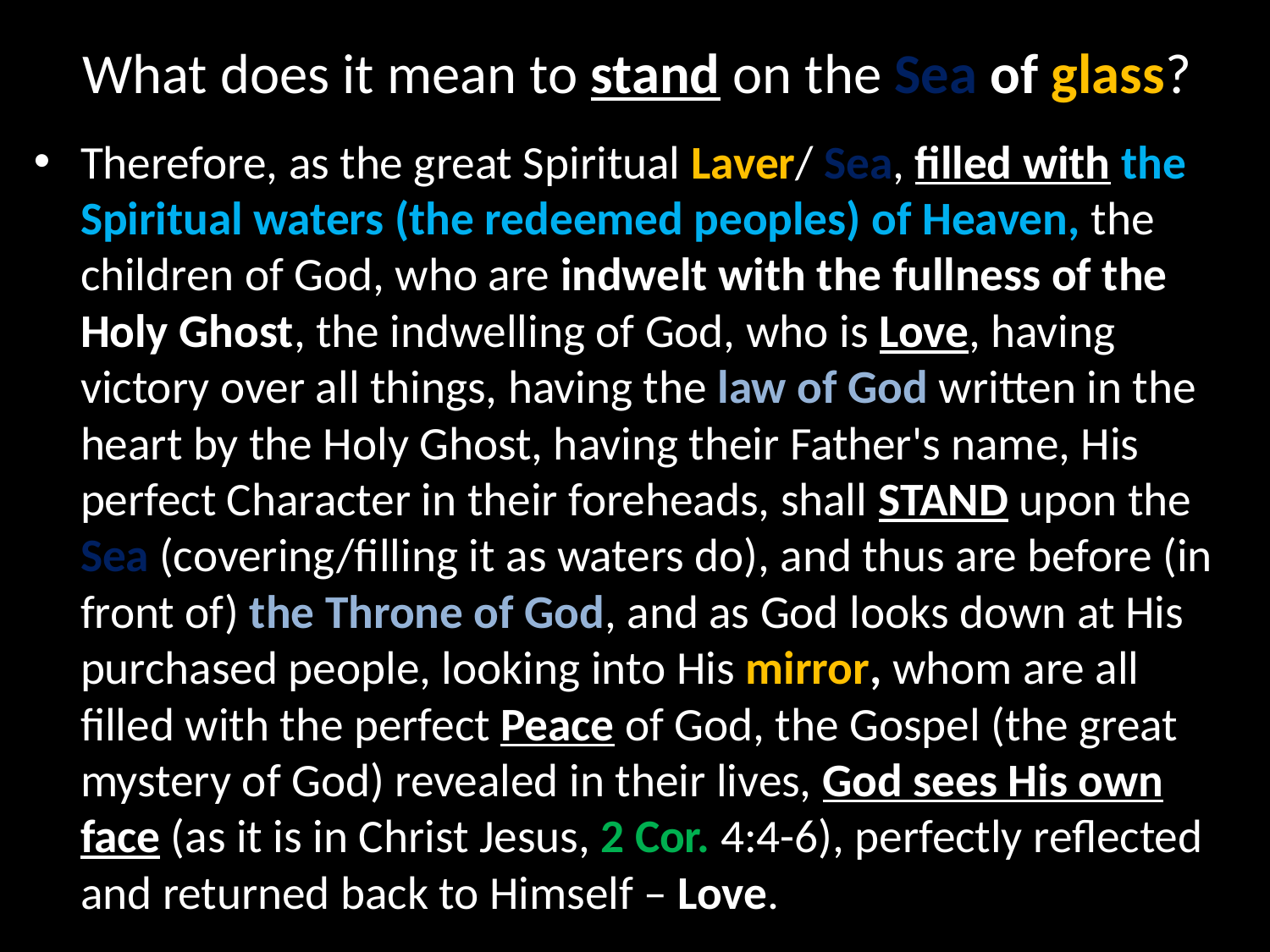

# What does it mean to stand on the Sea of glass?
Therefore, as the great Spiritual Laver/ Sea, filled with the Spiritual waters (the redeemed peoples) of Heaven, the children of God, who are indwelt with the fullness of the Holy Ghost, the indwelling of God, who is Love, having victory over all things, having the law of God written in the heart by the Holy Ghost, having their Father's name, His perfect Character in their foreheads, shall STAND upon the Sea (covering/filling it as waters do), and thus are before (in front of) the Throne of God, and as God looks down at His purchased people, looking into His mirror, whom are all filled with the perfect Peace of God, the Gospel (the great mystery of God) revealed in their lives, God sees His own face (as it is in Christ Jesus, 2 Cor. 4:4-6), perfectly reflected and returned back to Himself – Love.